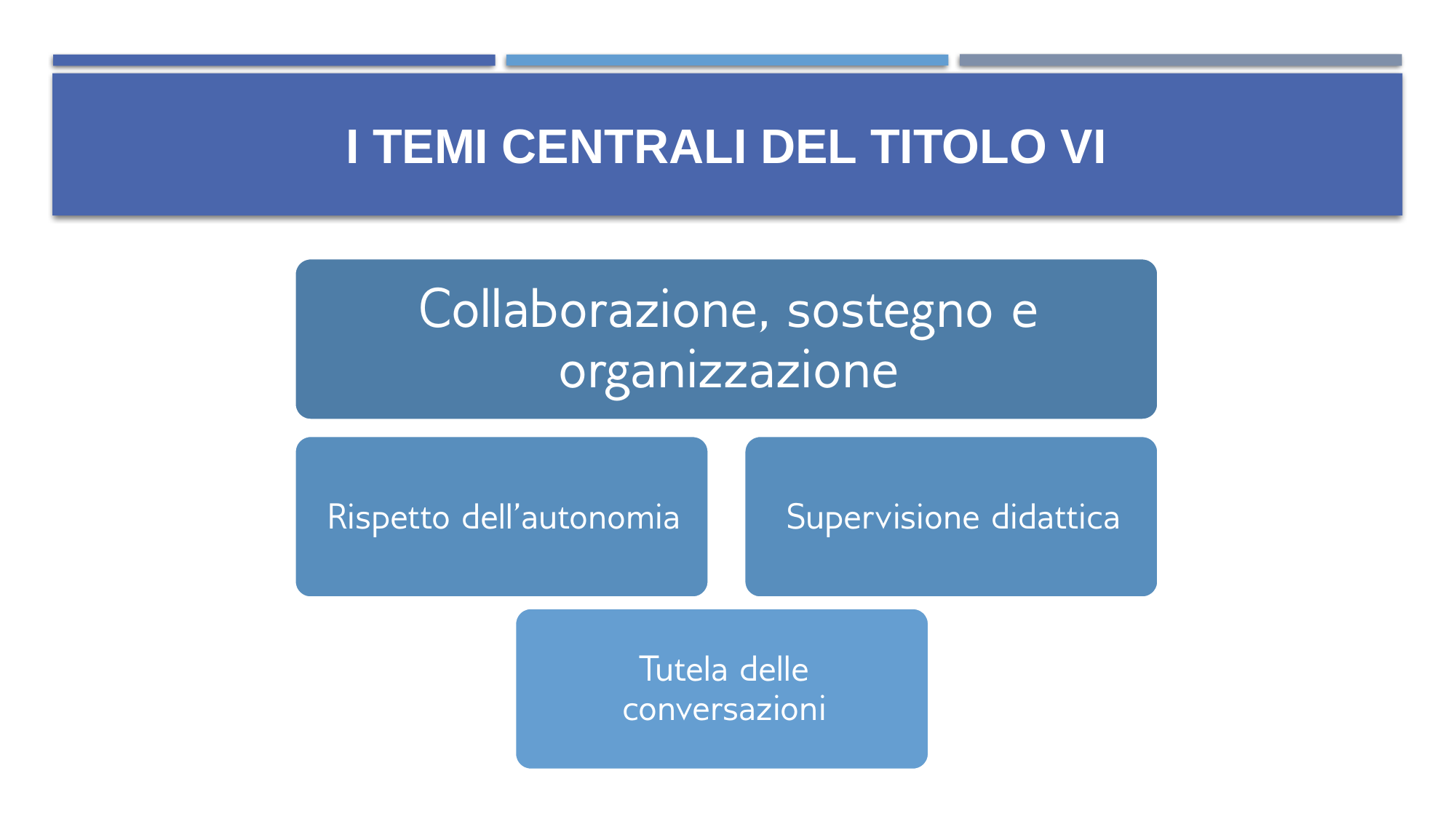

# I TEMI centrali del titolo vI
Collaborazione, sostegno e organizzazione
Rispetto dell’autonomia
Tutela delle conversazioni
Supervisione didattica